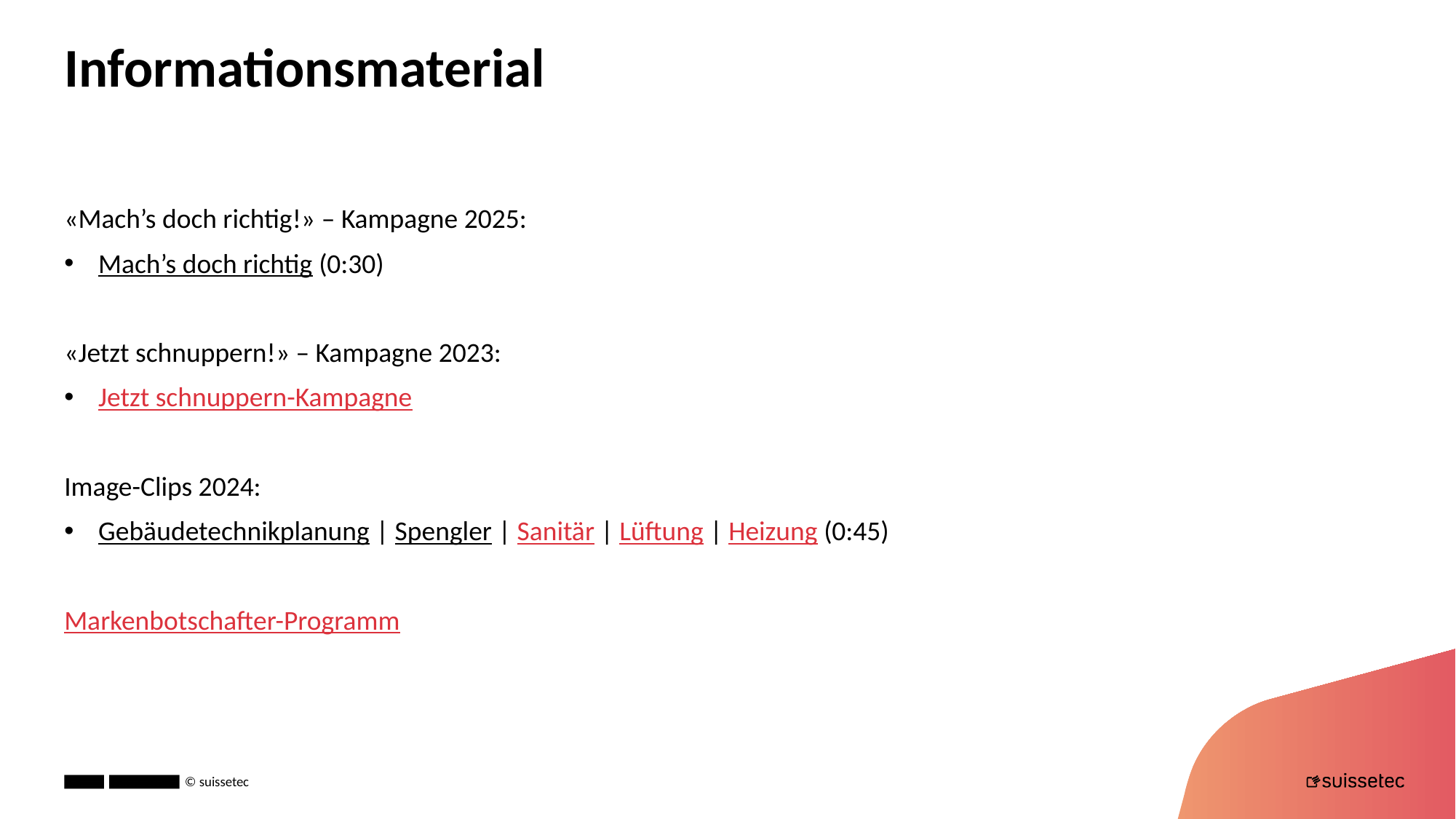

# Informationsmaterial
«Mach’s doch richtig!» – Kampagne 2025:
Mach’s doch richtig (0:30)

«Jetzt schnuppern!» – Kampagne 2023:
Jetzt schnuppern-Kampagne

Image-Clips 2024:
Gebäudetechnikplanung | Spengler | Sanitär | Lüftung | Heizung (0:45)

Markenbotschafter-Programm
© suissetec
16.02.2026
12